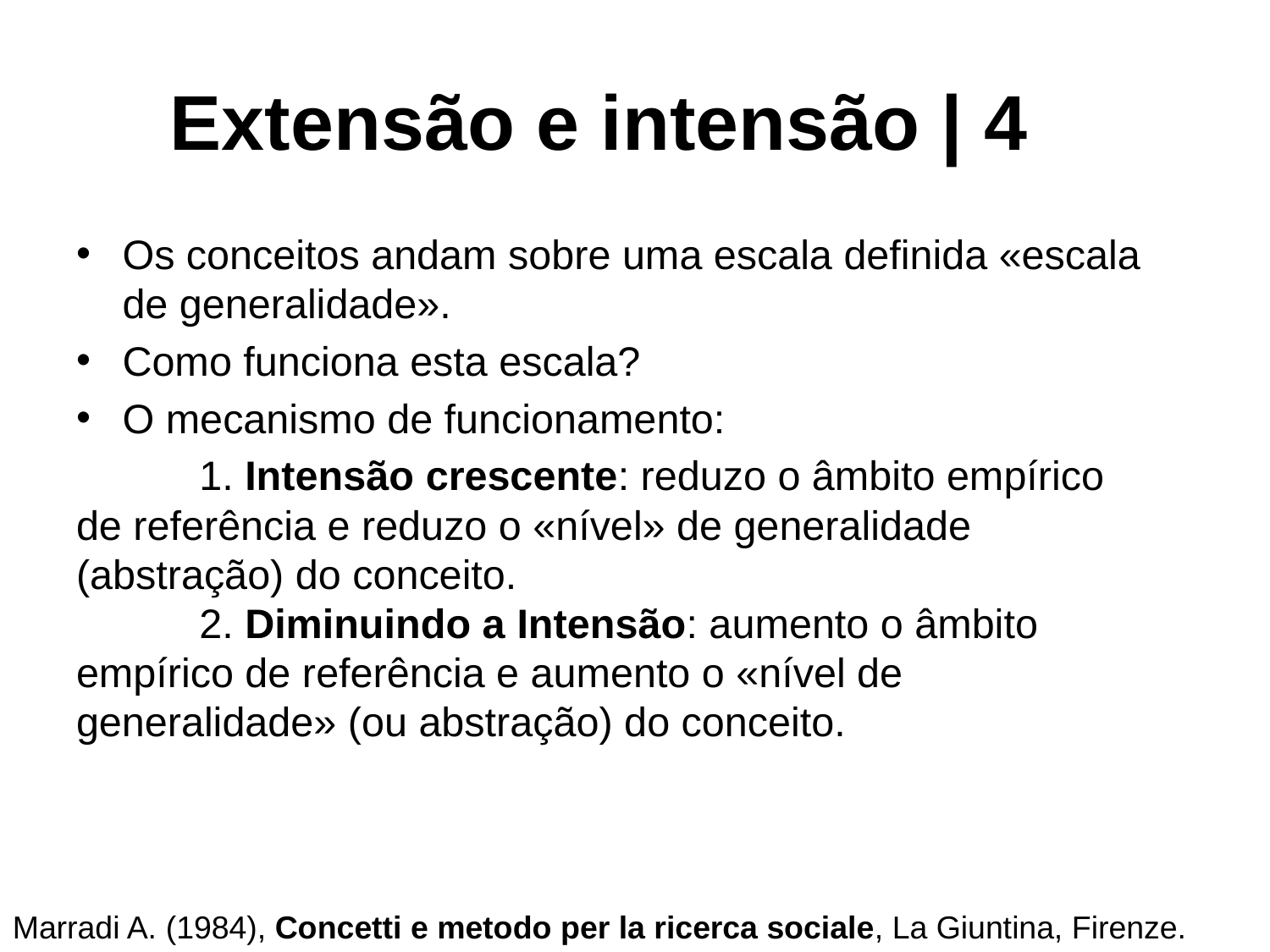

Extensão e intensão | 4
Os conceitos andam sobre uma escala definida «escala de generalidade».
Como funciona esta escala?
O mecanismo de funcionamento:
    	1. Intensão crescente: reduzo o âmbito empírico 	de referência e reduzo o «nível» de generalidade 	(abstração) do conceito.
	2. Diminuindo a Intensão: aumento o âmbito 	empírico de referência e aumento o «nível de 	generalidade» (ou abstração) do conceito.

Marradi A. (1984), Concetti e metodo per la ricerca sociale, La Giuntina, Firenze.